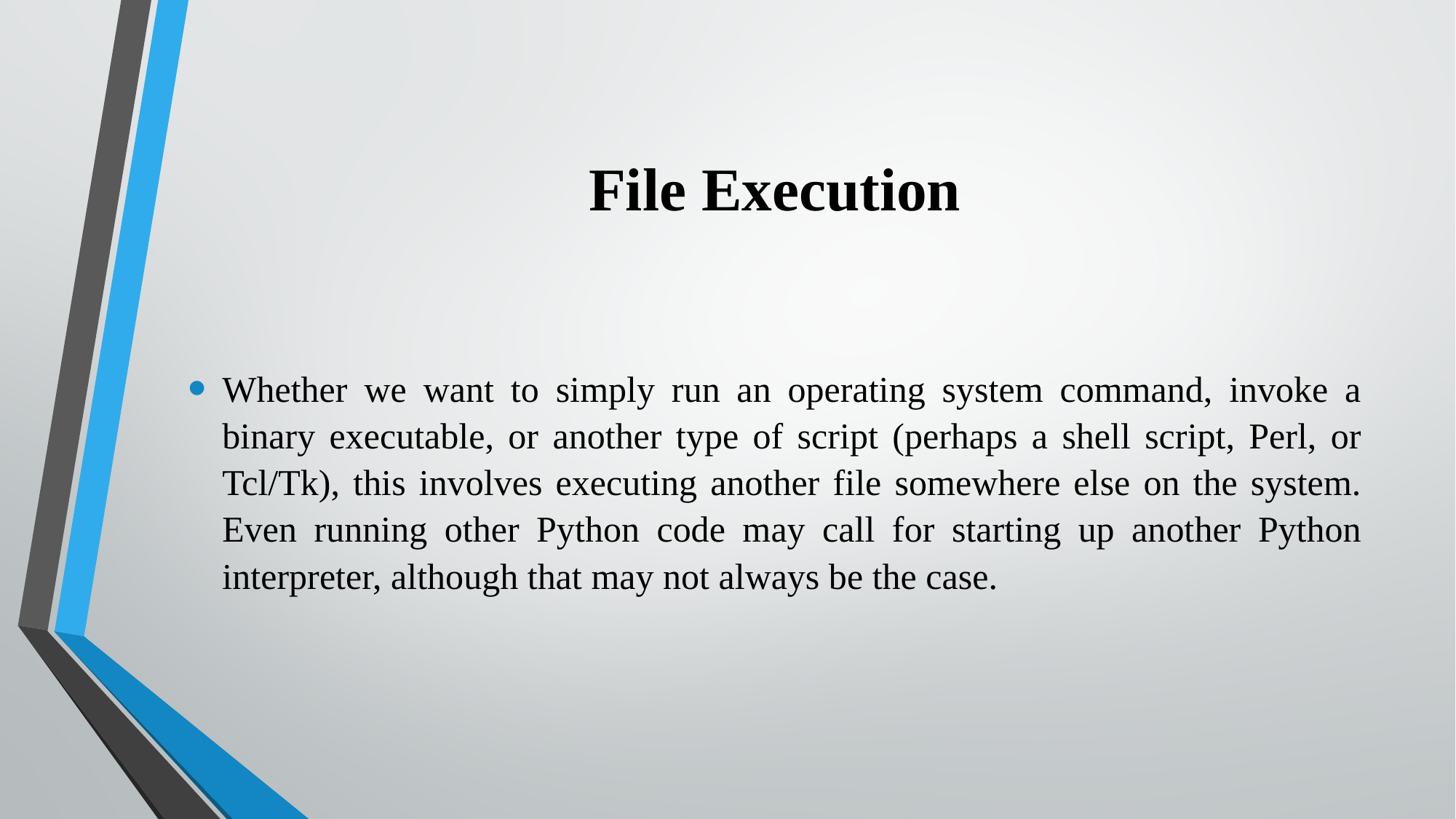

# File Execution
Whether we want to simply run an operating system command, invoke a binary executable, or another type of script (perhaps a shell script, Perl, or Tcl/Tk), this involves executing another file somewhere else on the system. Even running other Python code may call for starting up another Python interpreter, although that may not always be the case.